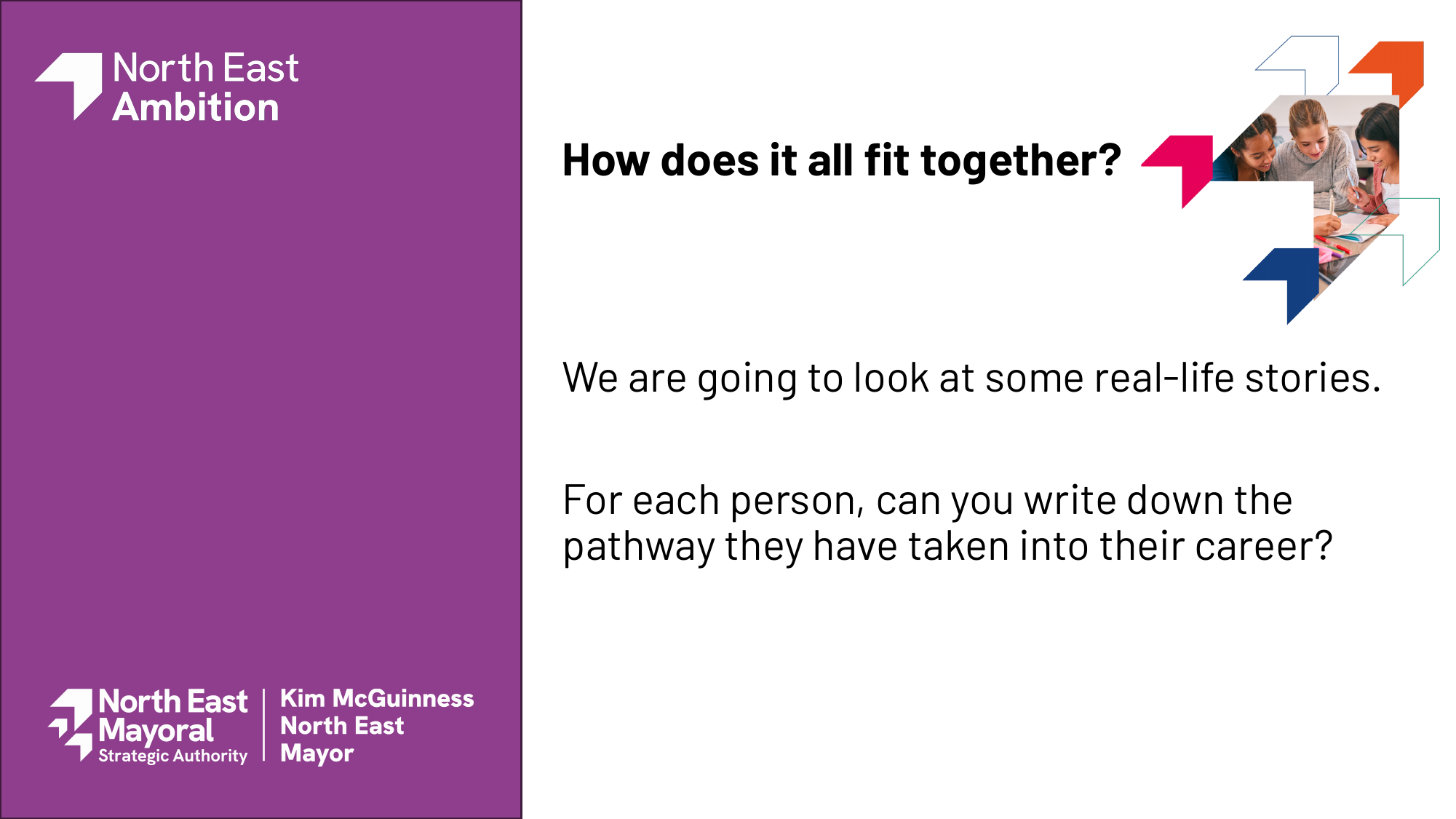

# How does it all fit together?

We are going to look at some real-life stories.

For each person, can you write down the pathway they have taken into their career?